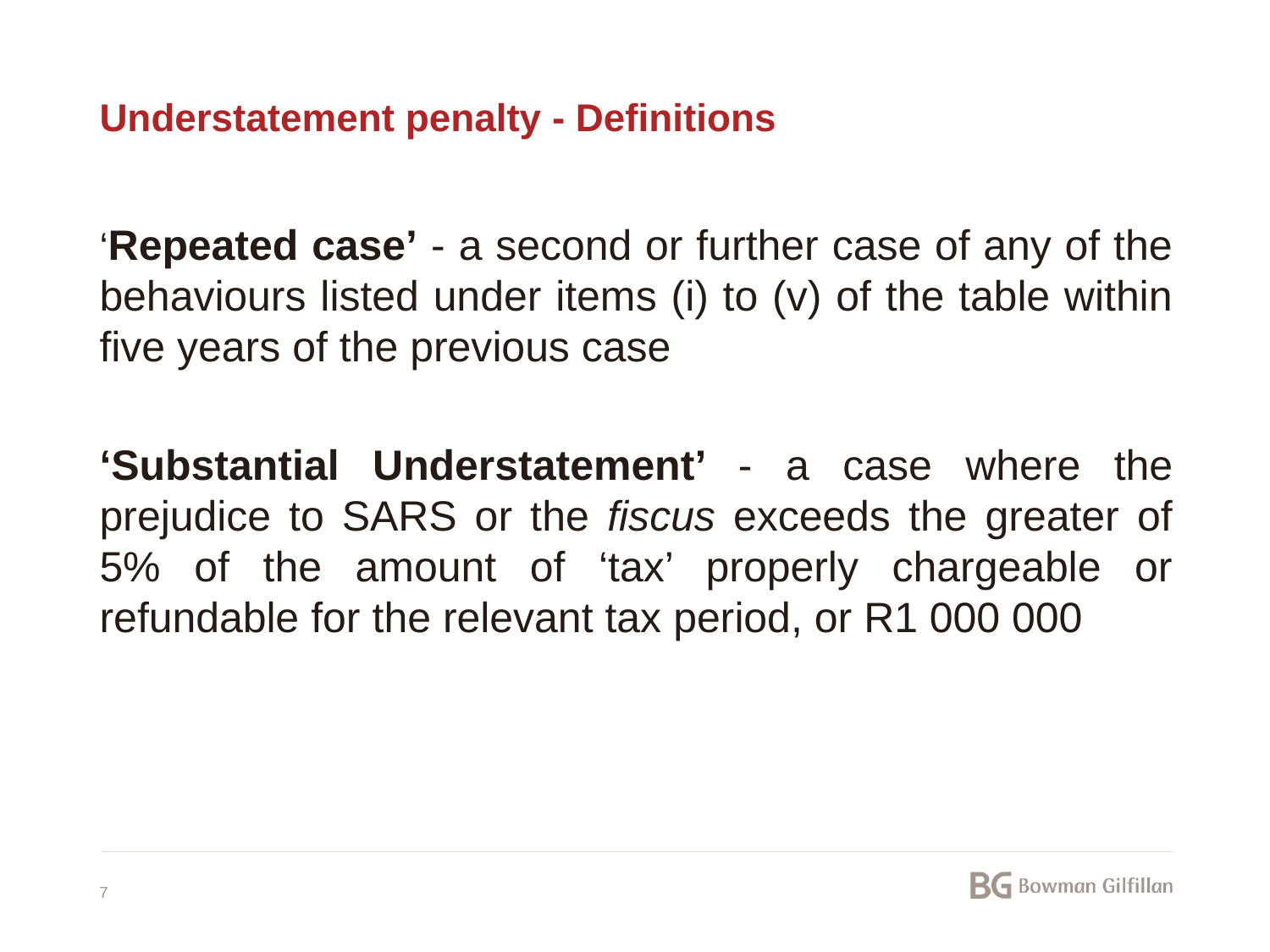

# Understatement penalty - Definitions

‘Repeated case’ - a second or further case of any of the behaviours listed under items (i) to (v) of the table within five years of the previous case

‘Substantial Understatement’ - a case where the prejudice to SARS or the fiscus exceeds the greater of 5% of the amount of ‘tax’ properly chargeable or refundable for the relevant tax period, or R1 000 000

7